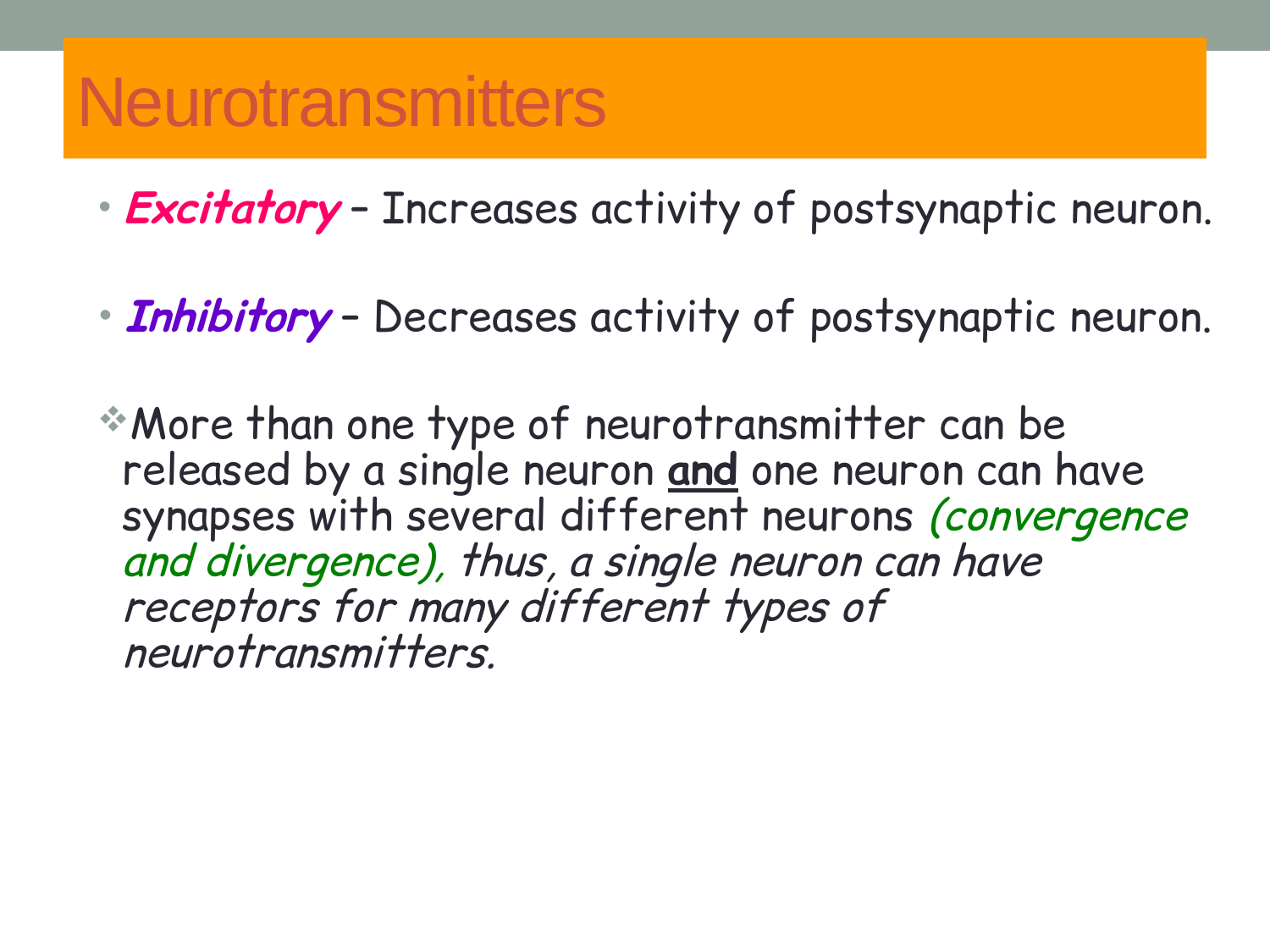

# Neurotransmitters
Excitatory – Increases activity of postsynaptic neuron.

Inhibitory – Decreases activity of postsynaptic neuron.

More than one type of neurotransmitter can be released by a single neuron and one neuron can have synapses with several different neurons (convergence and divergence), thus, a single neuron can have receptors for many different types of neurotransmitters.